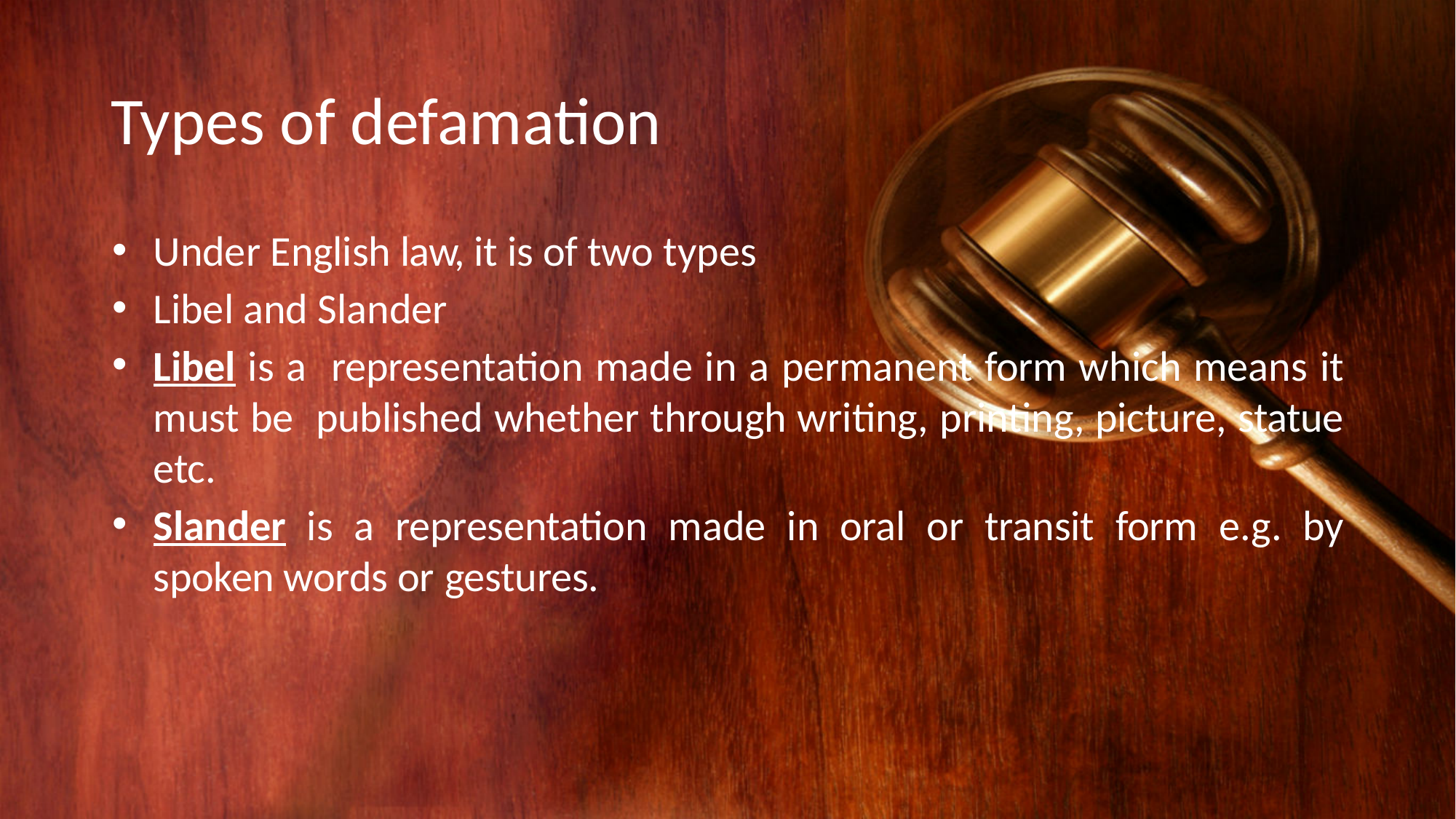

# Types of defamation
Under English law, it is of two types
Libel and Slander
Libel is a  representation made in a permanent form which means it must be  published whether through writing, printing, picture, statue etc.
Slander is a representation made in oral or transit form e.g. by spoken words or gestures.